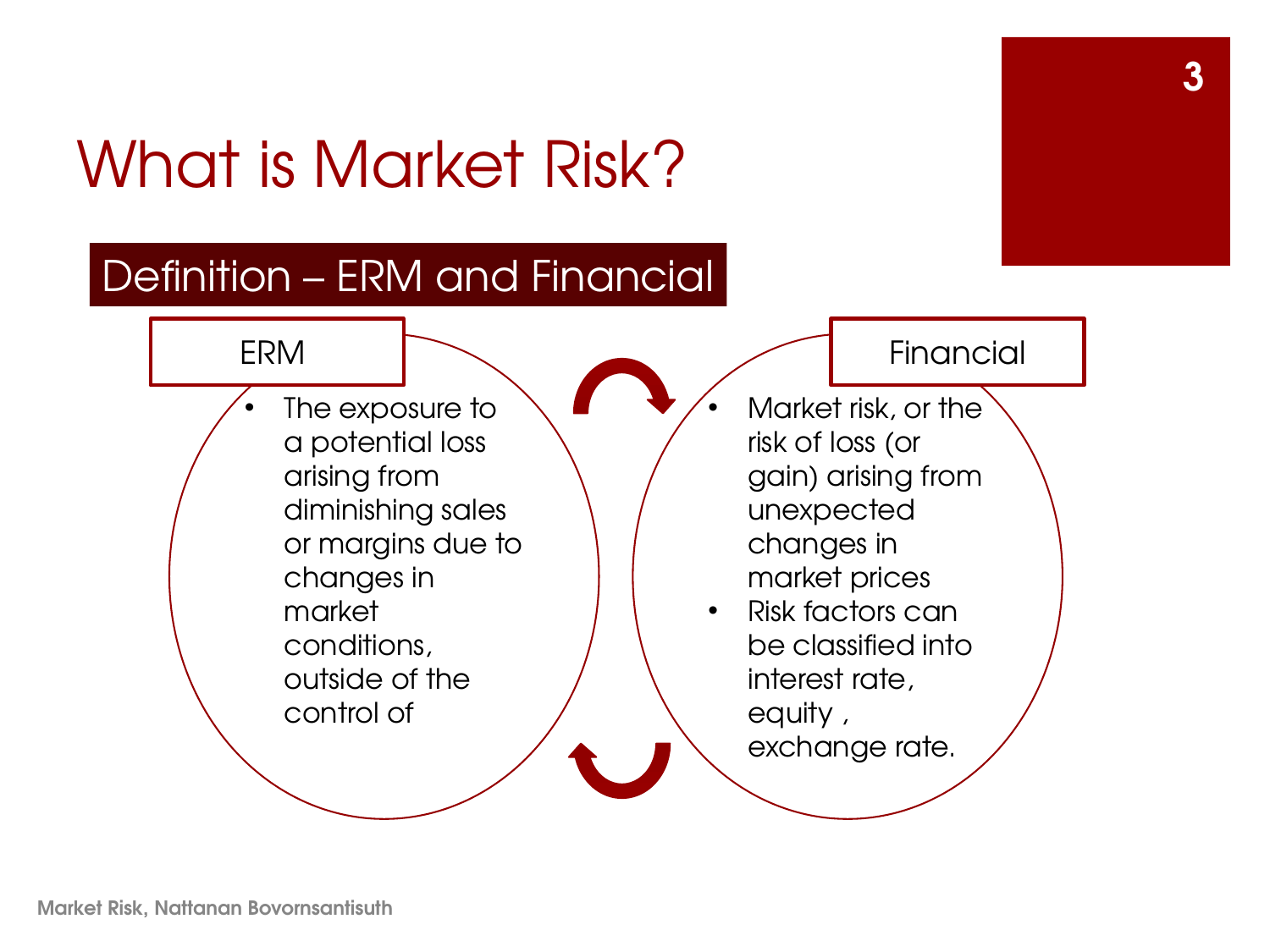

# What is Market Risk?
3
Definition – ERM and Financial

ERM
Financial
The exposure to a potential loss arising from diminishing sales or margins due to changes in market conditions, outside of the control of the business
Market risk, or the risk of loss (or gain) arising from unexpected changes in market prices
Risk factors can be classified into interest rate, equity , exchange rate.

Market Risk, Nattanan Bovornsantisuth